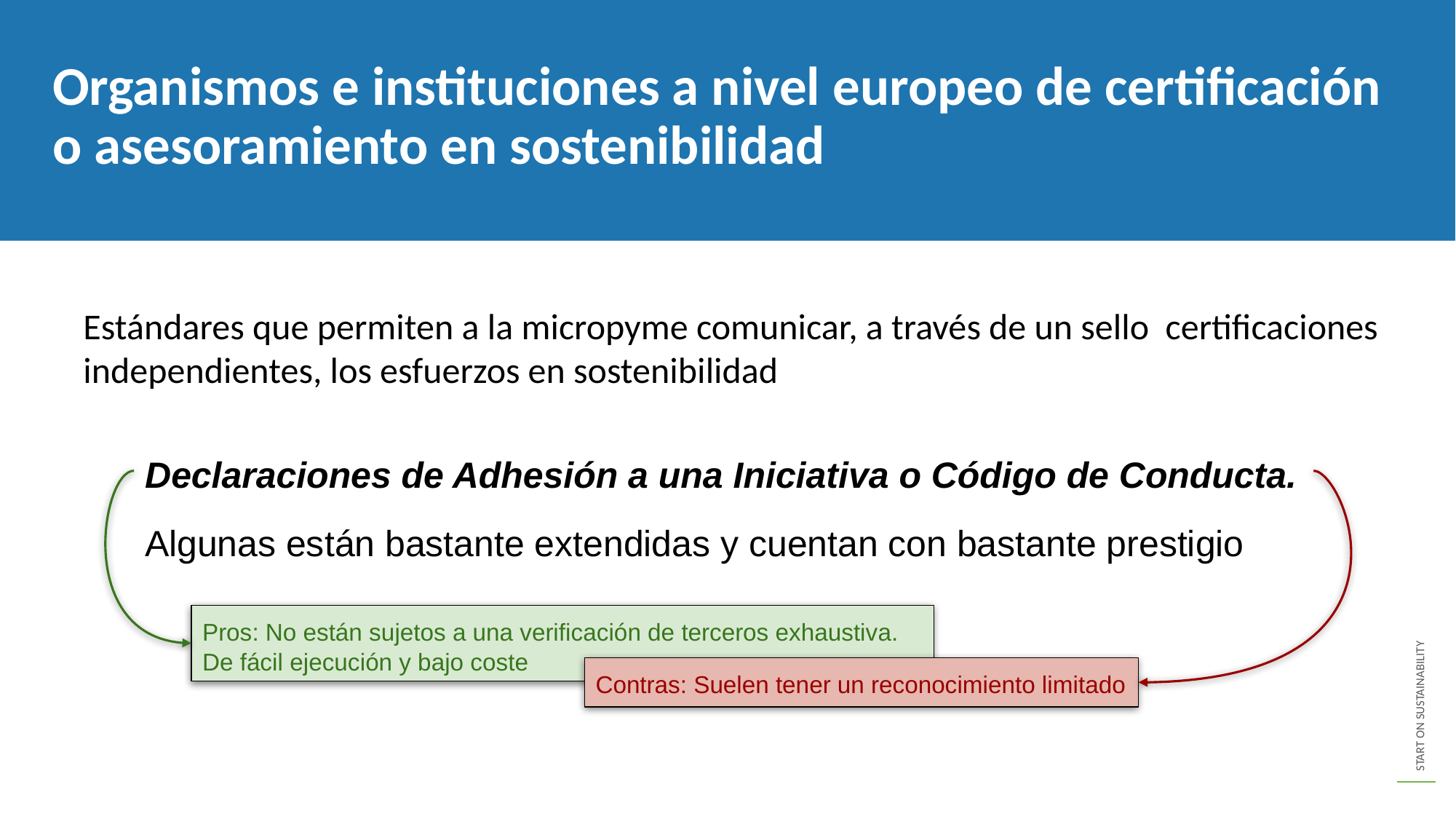

Organismos e instituciones a nivel europeo de certificación o asesoramiento en sostenibilidad
Estándares que permiten a la micropyme comunicar, a través de un sello  certificaciones independientes, los esfuerzos en sostenibilidad
Declaraciones de Adhesión a una Iniciativa o Código de Conducta.
Algunas están bastante extendidas y cuentan con bastante prestigio
Pros: No están sujetos a una verificación de terceros exhaustiva. De fácil ejecución y bajo coste
Contras: Suelen tener un reconocimiento limitado